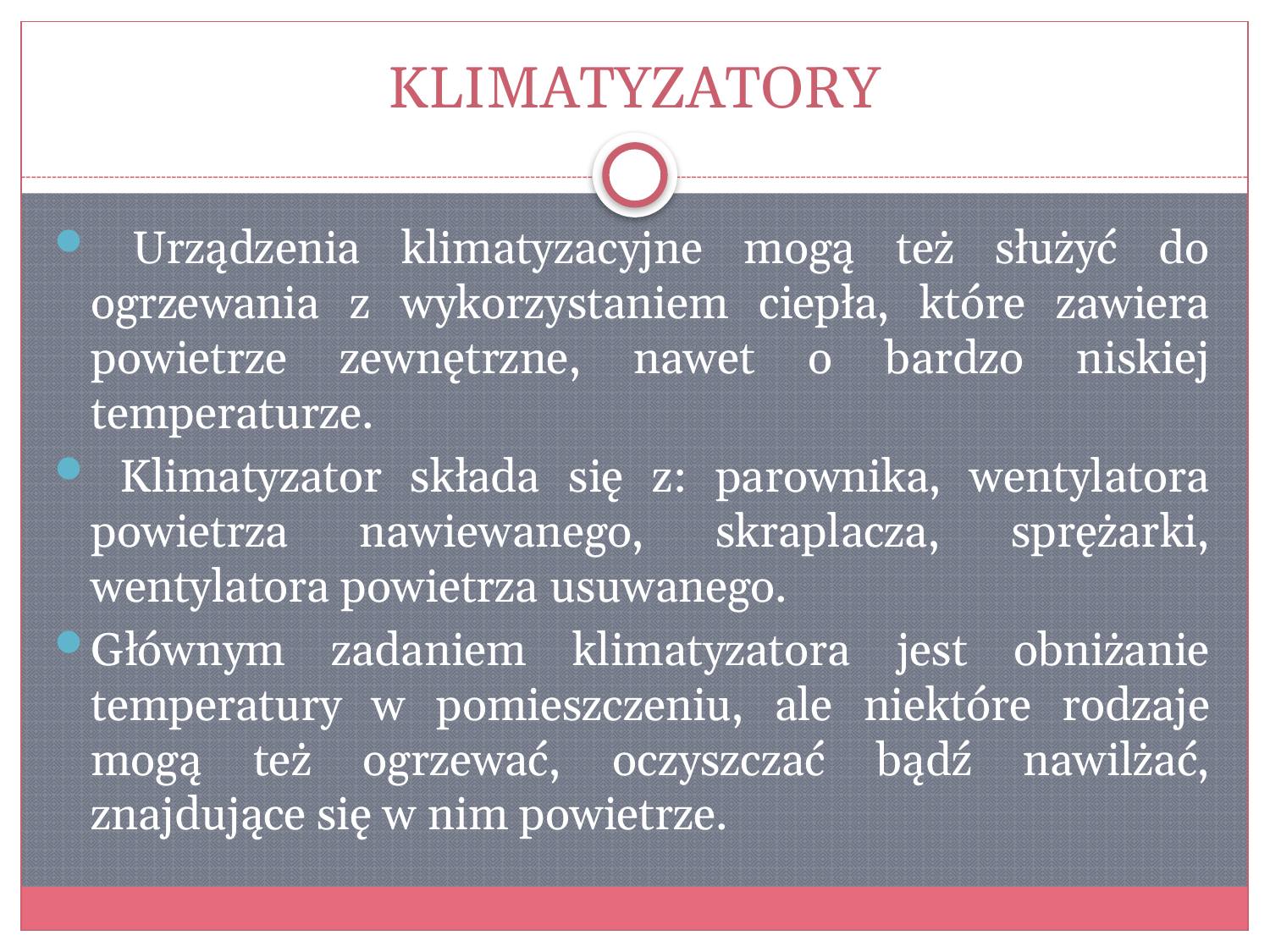

# KLIMATYZATORY
 Urządzenia klimatyzacyjne mogą też służyć do ogrzewania z wykorzystaniem ciepła, które zawiera powietrze zewnętrzne, nawet o bardzo niskiej temperaturze.
 Klimatyzator składa się z: parownika, wentylatora powietrza nawiewanego, skraplacza, sprężarki, wentylatora powietrza usuwanego.
Głównym zadaniem klimatyzatora jest obniżanie temperatury w pomieszczeniu, ale niektóre rodzaje mogą też ogrzewać, oczyszczać bądź nawilżać, znajdujące się w nim powietrze.